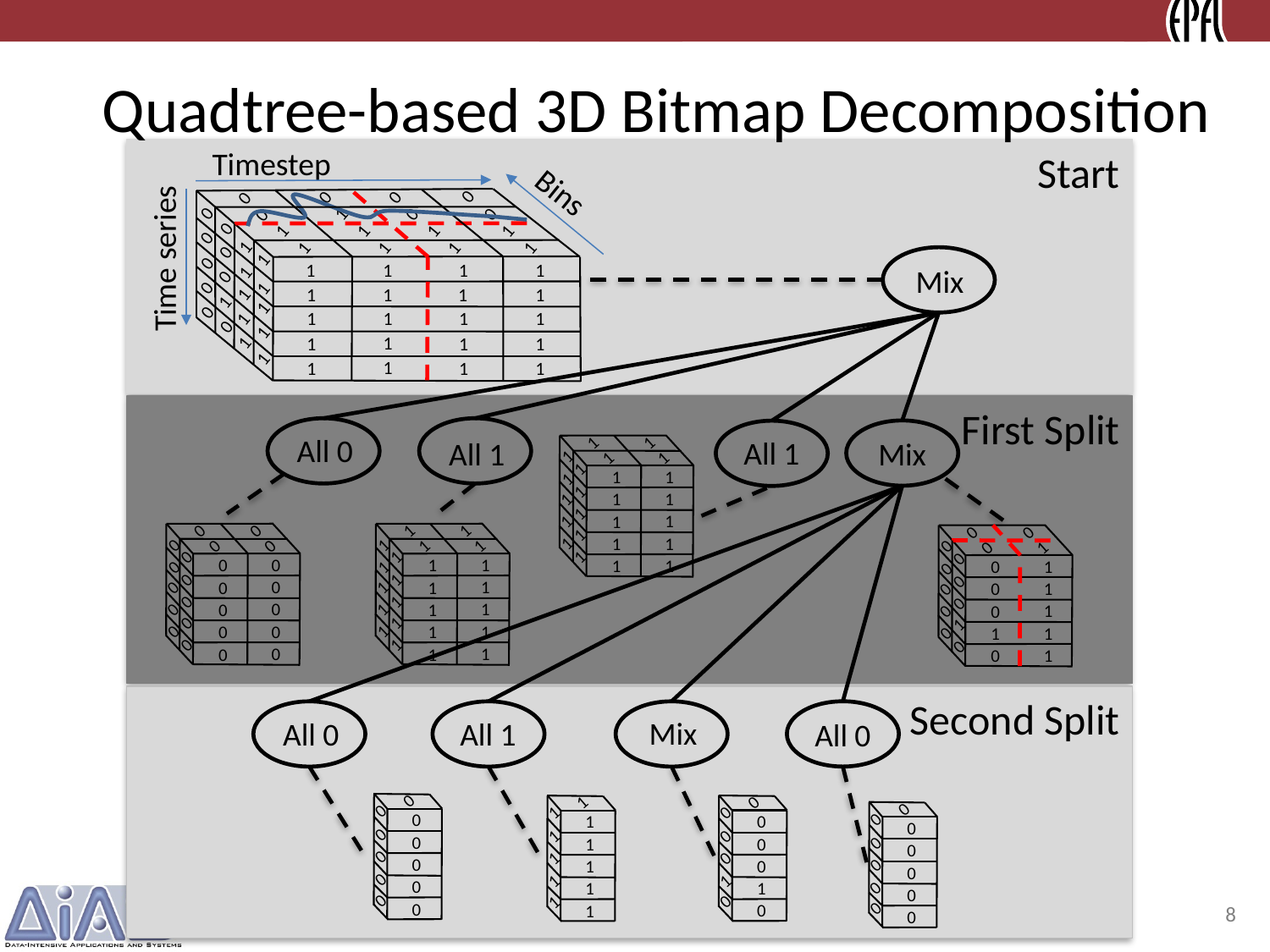

Quadtree-based 3D Bitmap Decomposition
Timestep
Start

Mix
0
0
0
0

0
0
0
Bins
1
0
0
1
1
1
1
0
1
1
1
1
1
Time series
0
1
0
1
1
1
1
1
0
0
1
1
1
1
1
1
1
1
0
1
1
1
1
1
0
1
1
1
1
1
1
1
1
1
1
1
First Split

All 0
1
1
Mix
All 1
All 1
1
1
1
1
1
1
1
1
1
1
1
1
1
1
1
0
0
1
1
0
0
1
1
1
1
0
1
0
0
1
1
0
0
1
0
1
1
0
0
1
0
1
1
1
1
0
0
1
0
0
1
0
0
1
0
1
0
1
1
0
0
0
1
0
0
1
0
1
0
1
1
0
0
0
1
1
0
1
0
1
0
1
1
0
1
0
1
0
0
1
0
1
1
0
Second Split

Mix
All 1
All 0
All 0
0
0
1
0
0
0
1
0
0
0
1
0
0
0
1
0
0
0
1
0
0
0
1
0
0
0
1
0
0
1
1
0
0
1
1
0
0
0
1
0
0
0
1
0
8